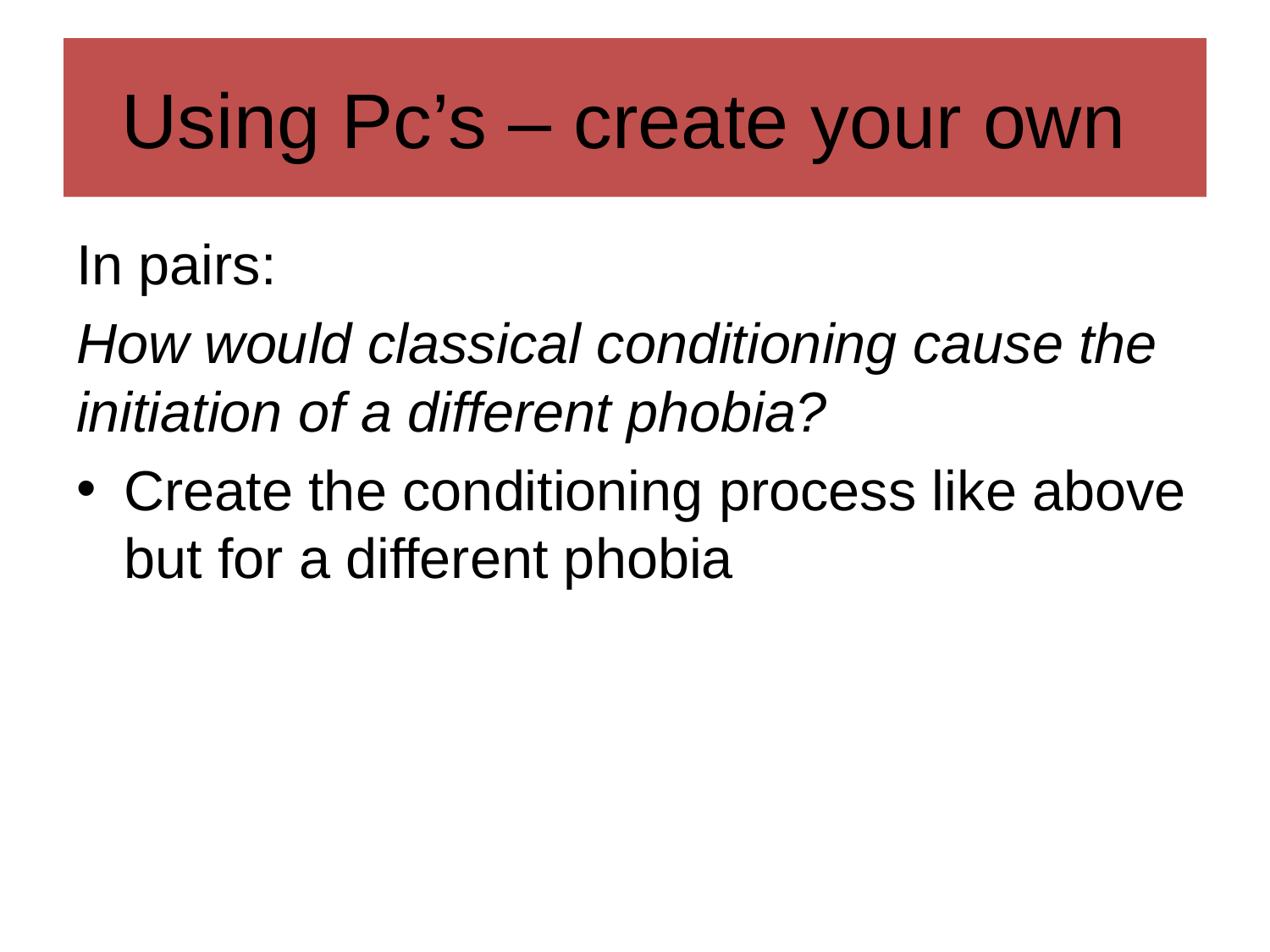

# Using Pc’s – create your own
In pairs:
How would classical conditioning cause the initiation of a different phobia?
Create the conditioning process like above but for a different phobia